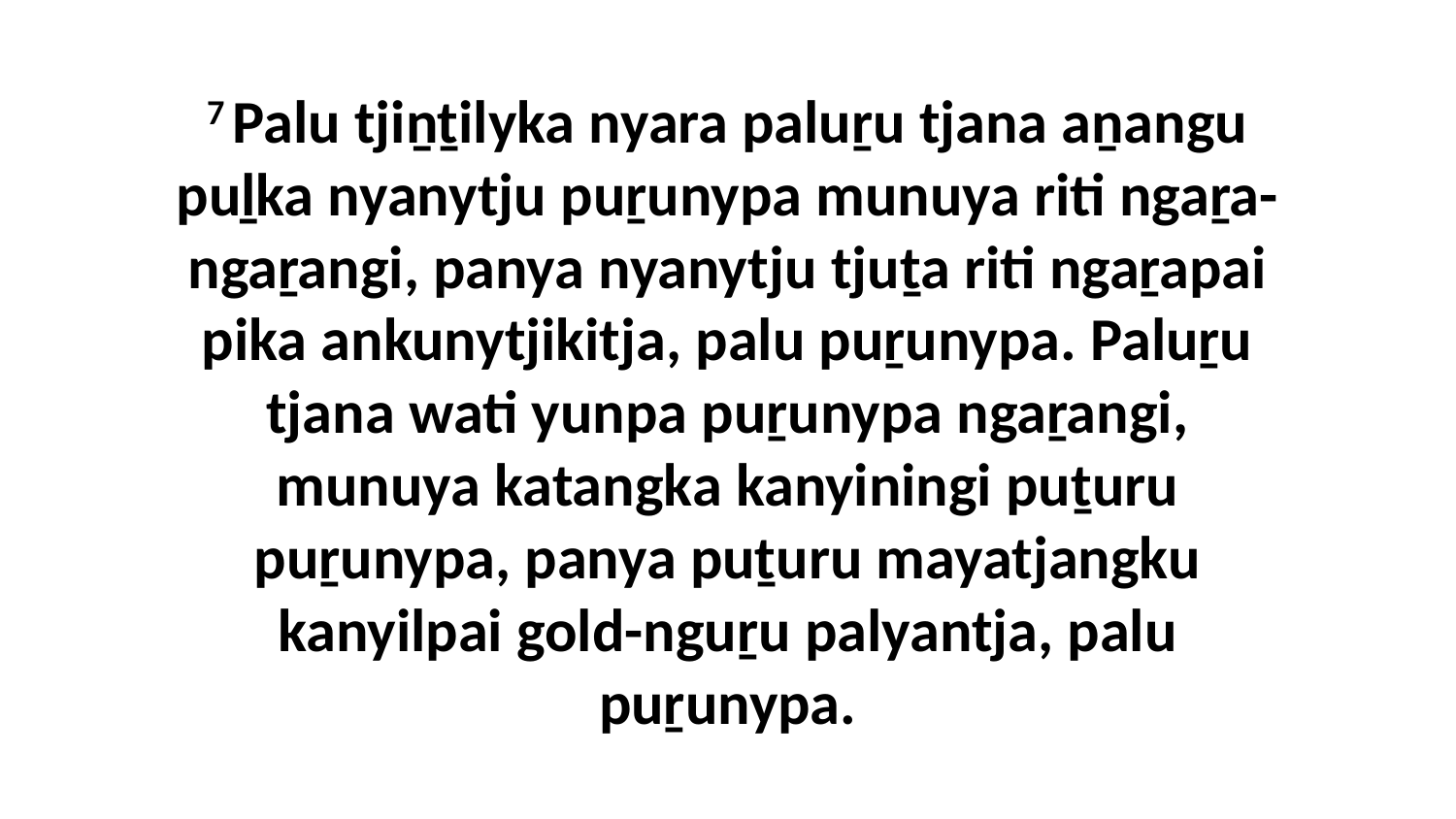

7 Palu tjiṉṯilyka nyara paluṟu tjana aṉangu puḻka nyanytju puṟunypa munuya riti ngaṟa-ngaṟangi, panya nyanytju tjuṯa riti ngaṟapai pika ankunytjikitja, palu puṟunypa. Paluṟu tjana wati yunpa puṟunypa ngaṟangi, munuya katangka kanyiningi puṯuru puṟunypa, panya puṯuru mayatjangku kanyilpai gold-nguṟu palyantja, palu puṟunypa.